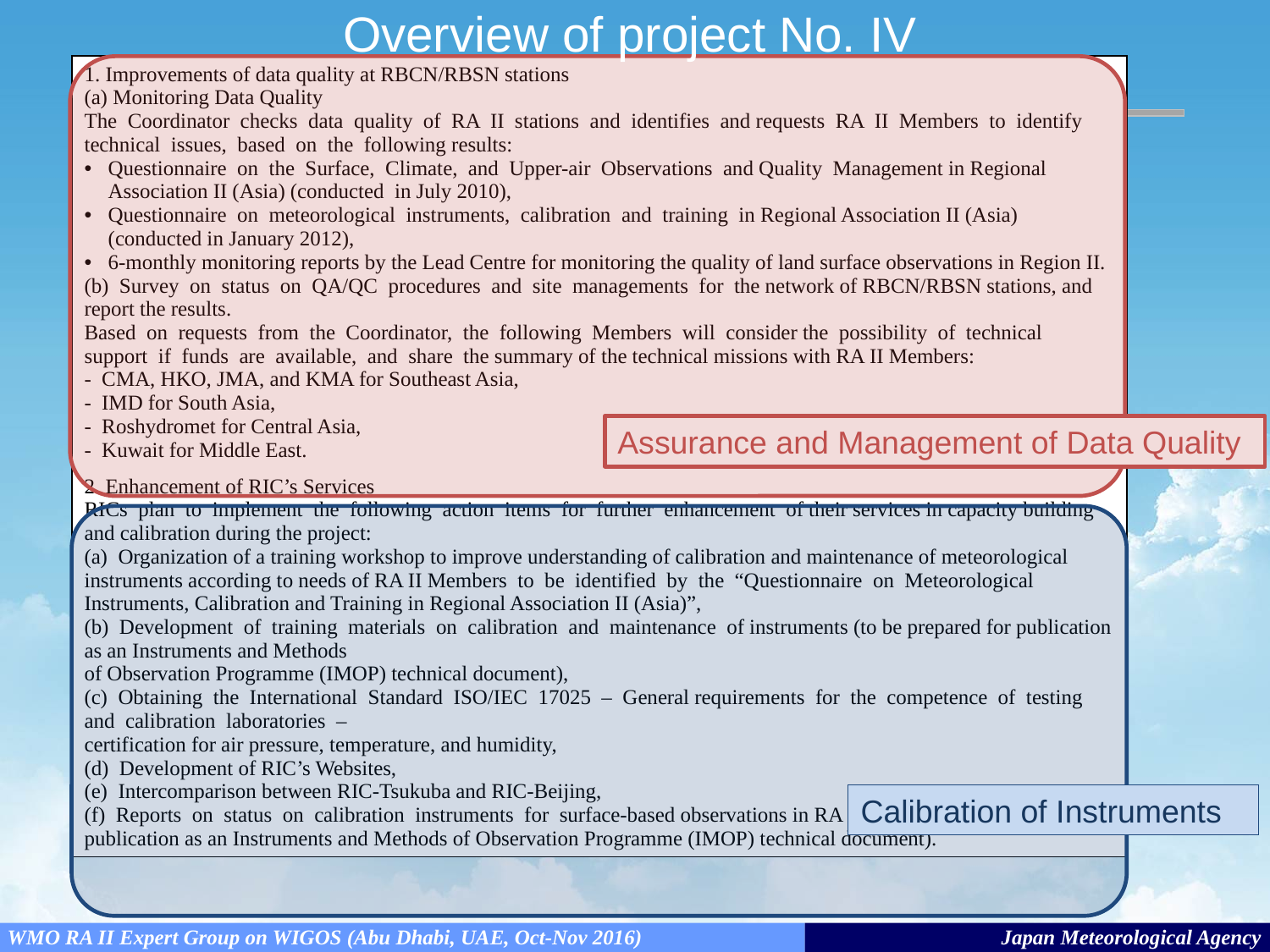

Overview of project No. IV

Assurance and Management of Data Quality
| 1. Improvements of data quality at RBCN/RBSN stations (a) Monitoring Data Quality The Coordinator checks data quality of RA II stations and identifies and requests RA II Members to identify technical issues, based on the following results: Questionnaire on the Surface, Climate, and Upper-air Observations and Quality Management in Regional Association II (Asia) (conducted in July 2010), Questionnaire on meteorological instruments, calibration and training in Regional Association II (Asia) (conducted in January 2012), 6-monthly monitoring reports by the Lead Centre for monitoring the quality of land surface observations in Region II. (b) Survey on status on QA/QC procedures and site managements for the network of RBCN/RBSN stations, and report the results. Based on requests from the Coordinator, the following Members will consider the possibility of technical support if funds are available, and share the summary of the technical missions with RA II Members: - CMA, HKO, JMA, and KMA for Southeast Asia, - IMD for South Asia, - Roshydromet for Central Asia, - Kuwait for Middle East. |
| --- |
| 2. Enhancement of RIC’s Services RICs plan to implement the following action items for further enhancement of their services in capacity building and calibration during the project: (a) Organization of a training workshop to improve understanding of calibration and maintenance of meteorological instruments according to needs of RA II Members to be identified by the “Questionnaire on Meteorological Instruments, Calibration and Training in Regional Association II (Asia)”, (b) Development of training materials on calibration and maintenance of instruments (to be prepared for publication as an Instruments and Methods of Observation Programme (IMOP) technical document), (c) Obtaining the International Standard ISO/IEC 17025 – General requirements for the competence of testing and calibration laboratories – certification for air pressure, temperature, and humidity, (d) Development of RIC’s Websites, (e) Intercomparison between RIC-Tsukuba and RIC-Beijing, (f) Reports on status on calibration instruments for surface-based observations in RA II (to be prepared for publication as an Instruments and Methods of Observation Programme (IMOP) technical document). |

Calibration of Instruments